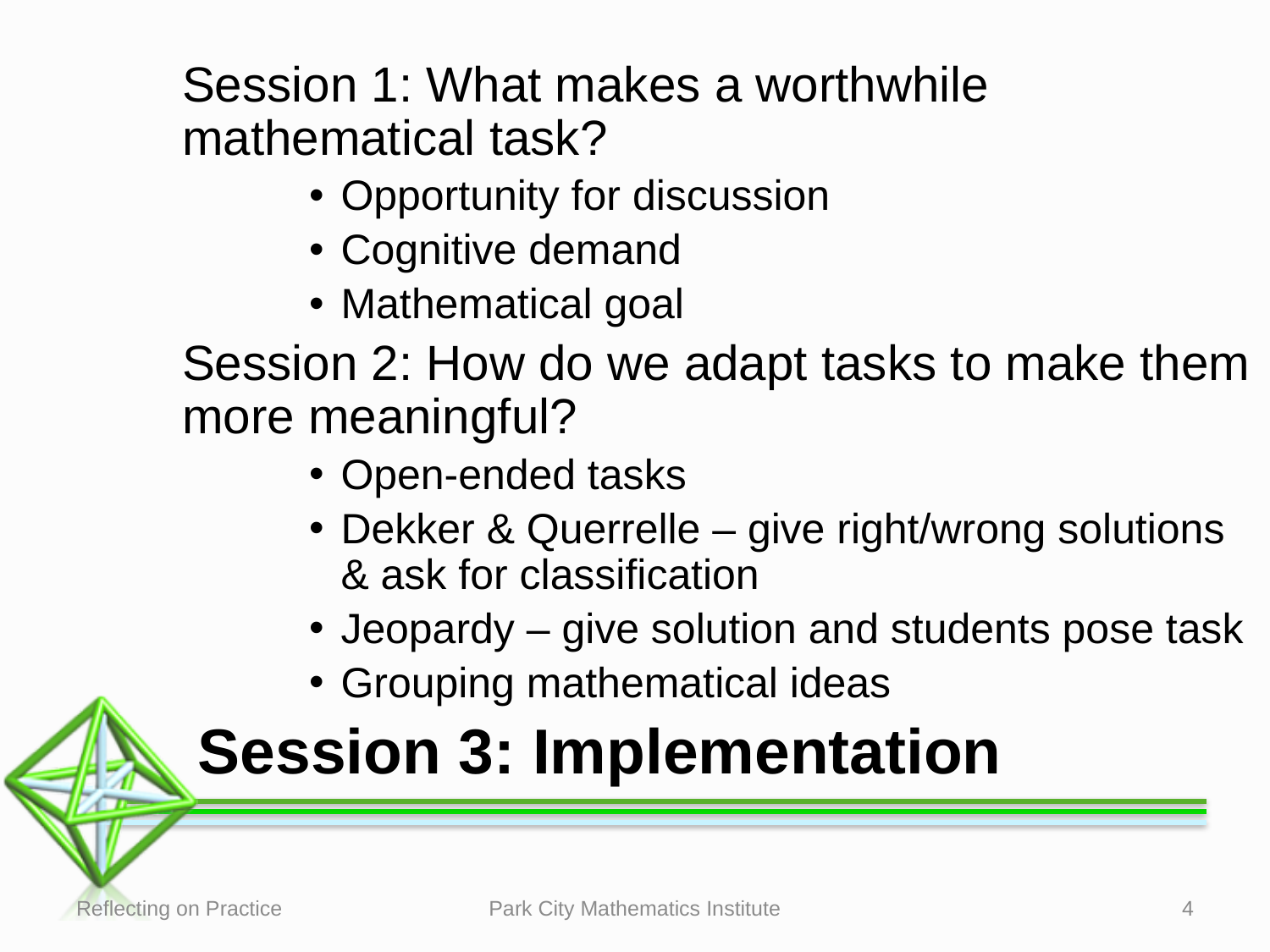

Session 1: What makes a worthwhile mathematical task?
Opportunity for discussion
Cognitive demand
Mathematical goal
Session 2: How do we adapt tasks to make them more meaningful?
Open-ended tasks
Dekker & Querrelle – give right/wrong solutions & ask for classification
Jeopardy – give solution and students pose task
Grouping mathematical ideas
Session 3: Implementation
Reflecting on Practice
Park City Mathematics Institute
4